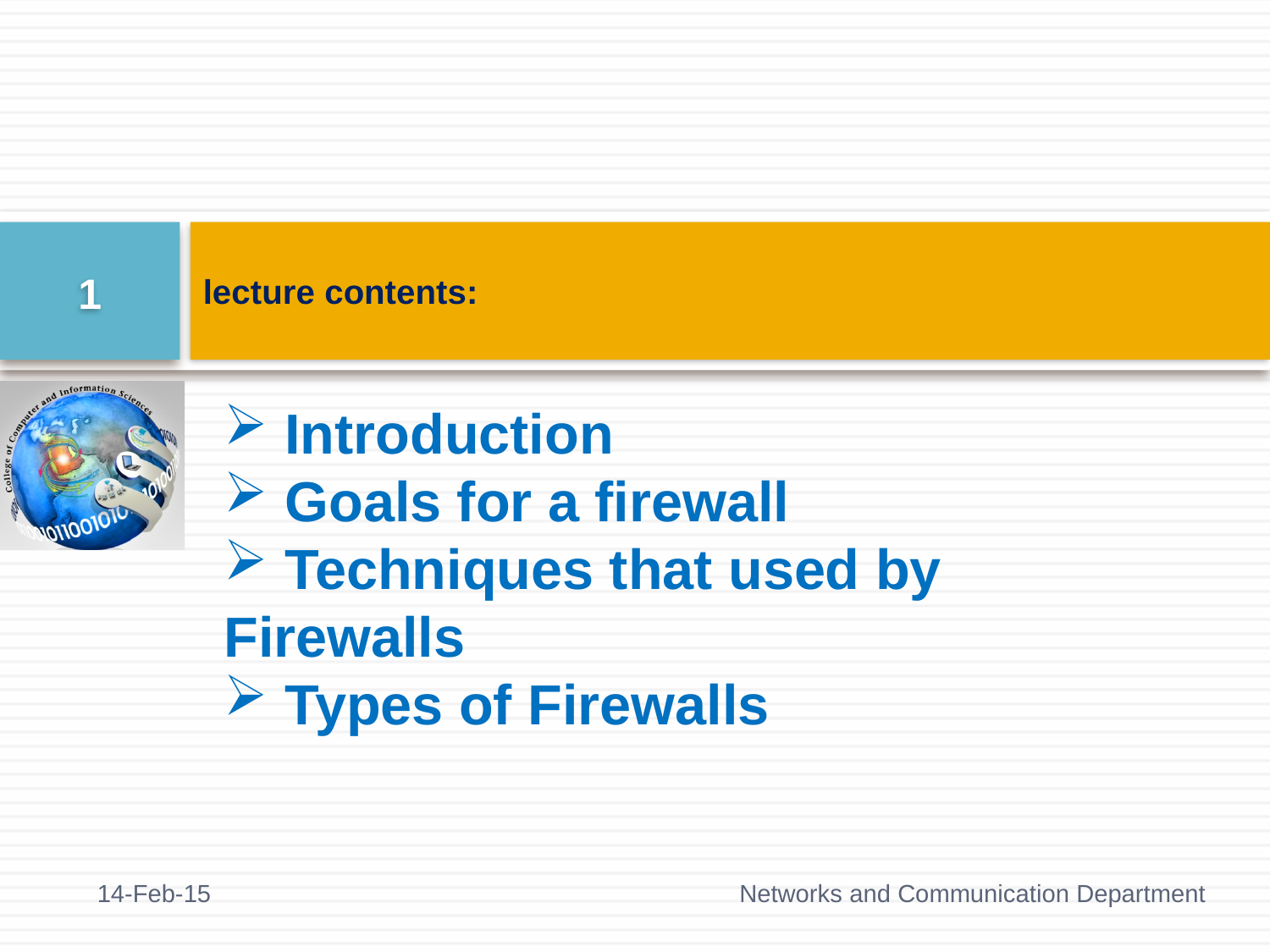

# lecture contents:
1

 Introduction
 Goals for a firewall
 Techniques that used by Firewalls
 Types of Firewalls

14-Feb-15
Networks and Communication Department